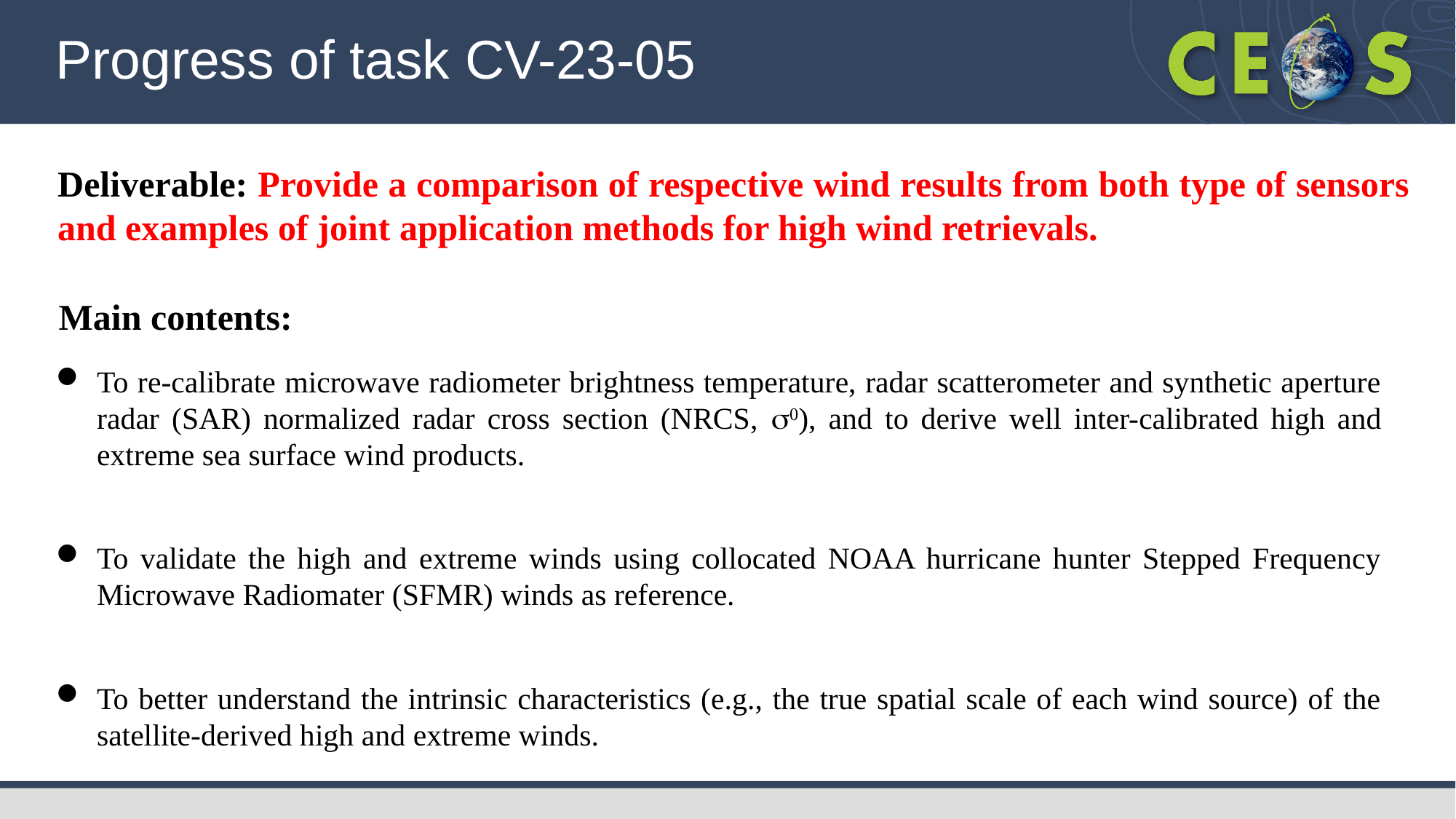

Progress of task CV-23-05

Deliverable: Provide a comparison of respective wind results from both type of sensors and examples of joint application methods for high wind retrievals.
Main contents:
To re-calibrate microwave radiometer brightness temperature, radar scatterometer and synthetic aperture radar (SAR) normalized radar cross section (NRCS, σ0), and to derive well inter-calibrated high and extreme sea surface wind products.

To validate the high and extreme winds using collocated NOAA hurricane hunter Stepped Frequency Microwave Radiomater (SFMR) winds as reference.

To better understand the intrinsic characteristics (e.g., the true spatial scale of each wind source) of the satellite-derived high and extreme winds.